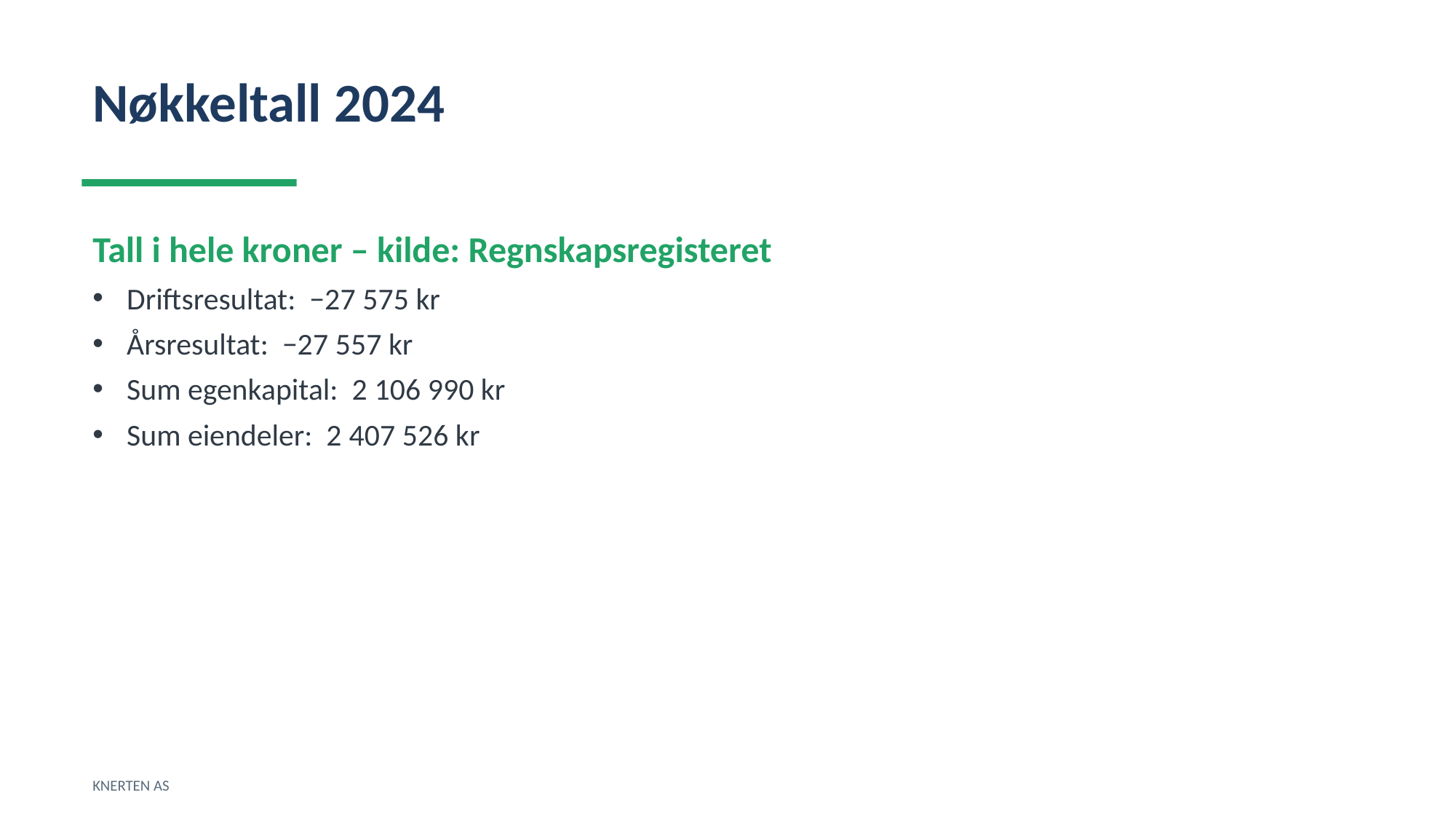

Nøkkeltall 2024

Tall i hele kroner – kilde: Regnskapsregisteret
Driftsresultat:  −27 575 kr
Årsresultat:  −27 557 kr
Sum egenkapital:  2 106 990 kr
Sum eiendeler:  2 407 526 kr
KNERTEN AS